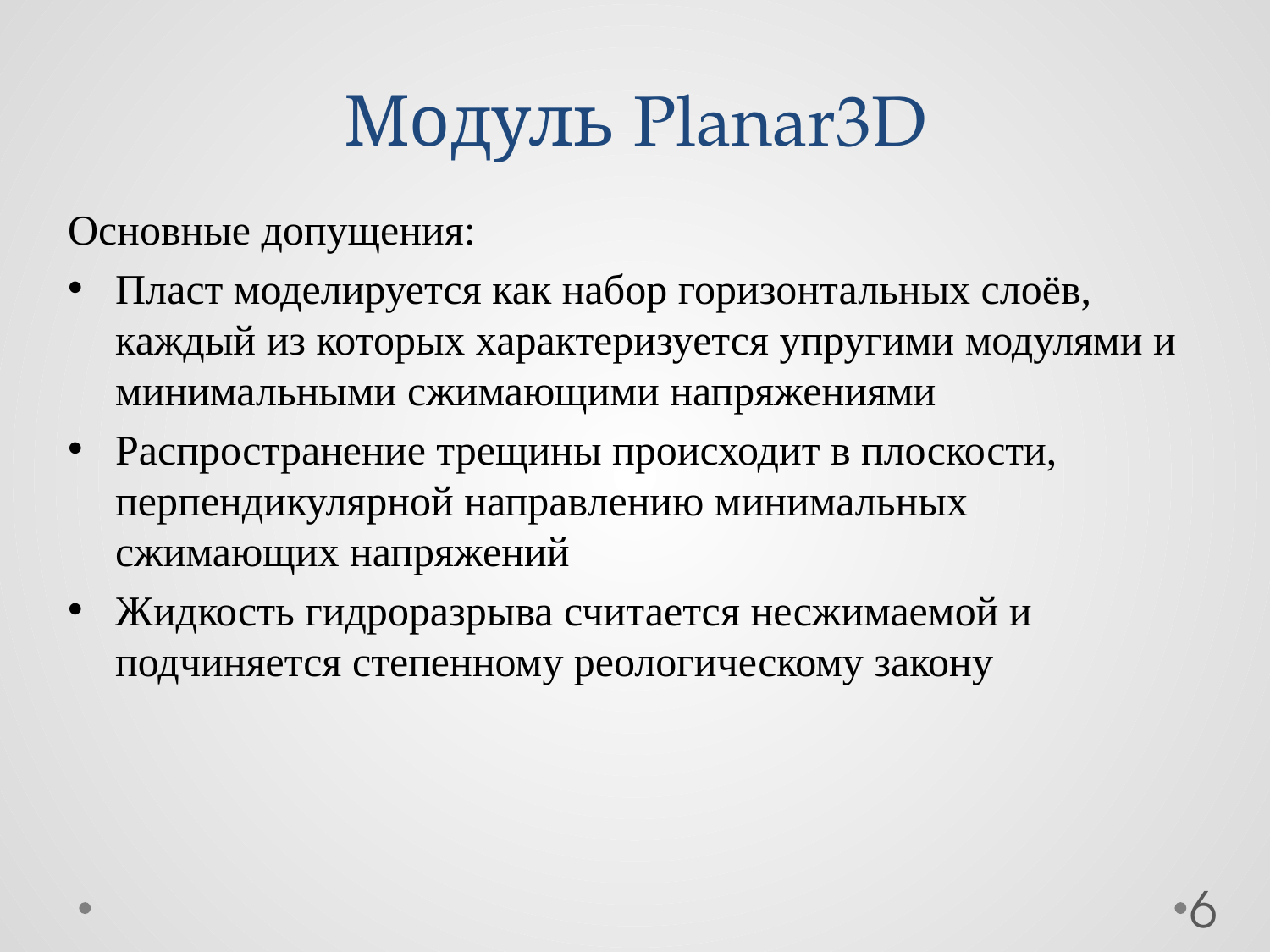

# Модуль Planar3D
Основные допущения:
Пласт моделируется как набор горизонтальных слоёв, каждый из которых характеризуется упругими модулями и минимальными сжимающими напряжениями
Распространение трещины происходит в плоскости, перпендикулярной направлению минимальных сжимающих напряжений
Жидкость гидроразрыва считается несжимаемой и подчиняется степенному реологическому закону

6